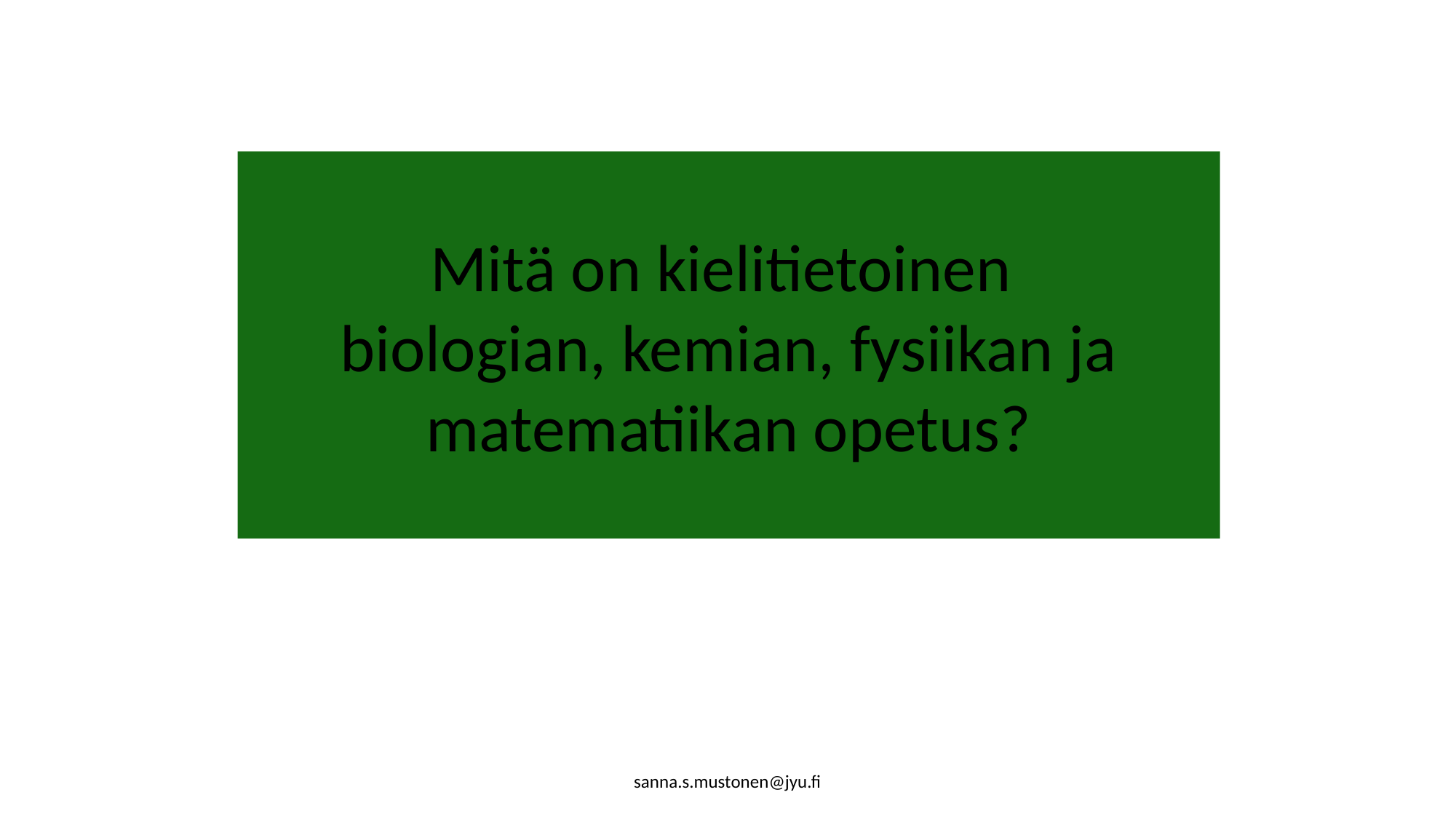

# Mitä on kielitietoinen biologian, kemian, fysiikan ja matematiikan opetus?
sanna.s.mustonen@jyu.fi